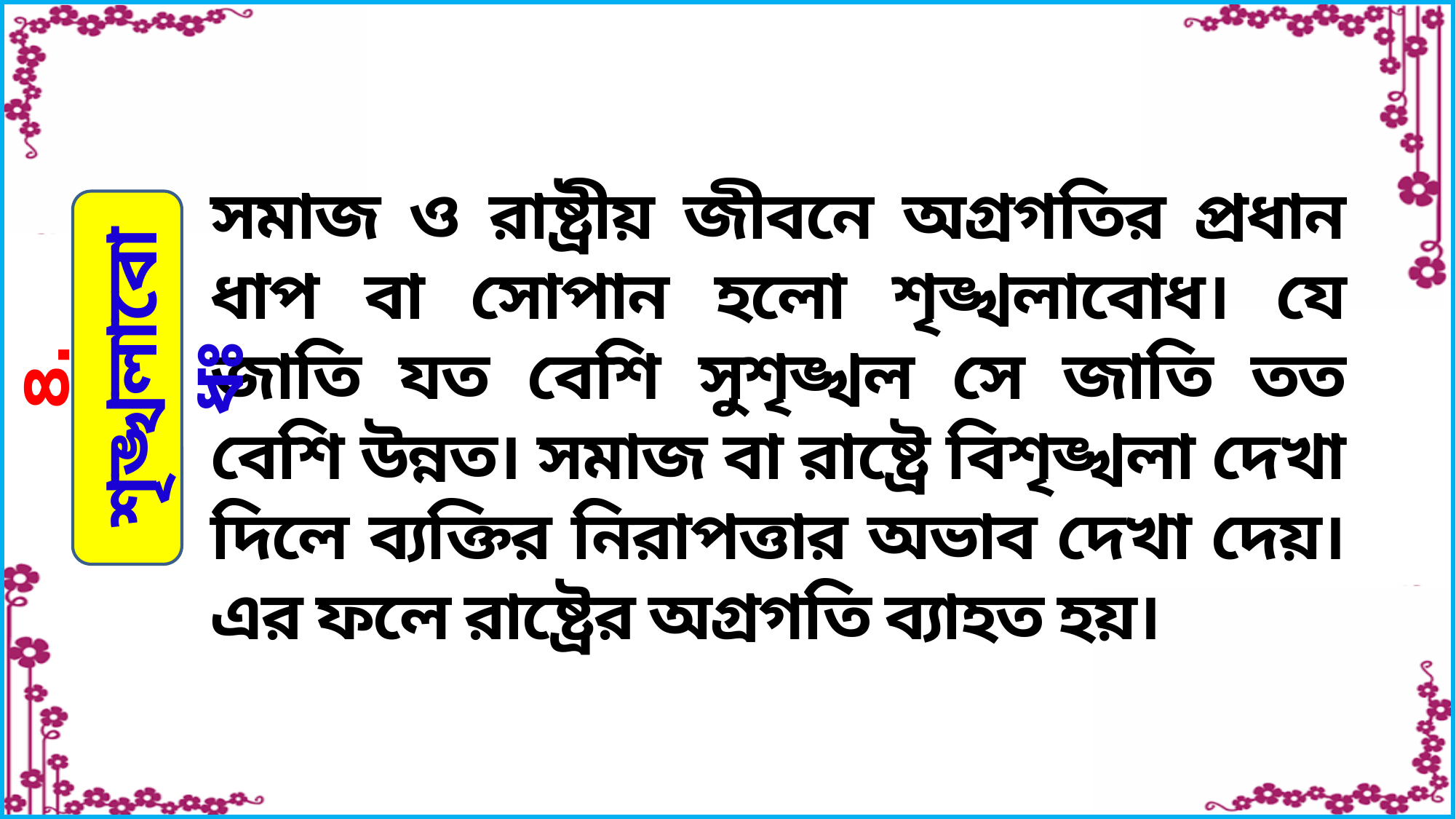

সমাজ ও রাষ্ট্রীয় জীবনে অগ্রগতির প্রধান ধাপ বা সোপান হলো শৃঙ্খলাবোধ। যে জাতি যত বেশি সুশৃঙ্খল সে জাতি তত বেশি উন্নত। সমাজ বা রাষ্ট্রে বিশৃঙ্খলা দেখা দিলে ব্যক্তির নিরাপত্তার অভাব দেখা দেয়। এর ফলে রাষ্ট্রের অগ্রগতি ব্যাহত হয়।
৪. শৃঙ্খলাবোধঃ